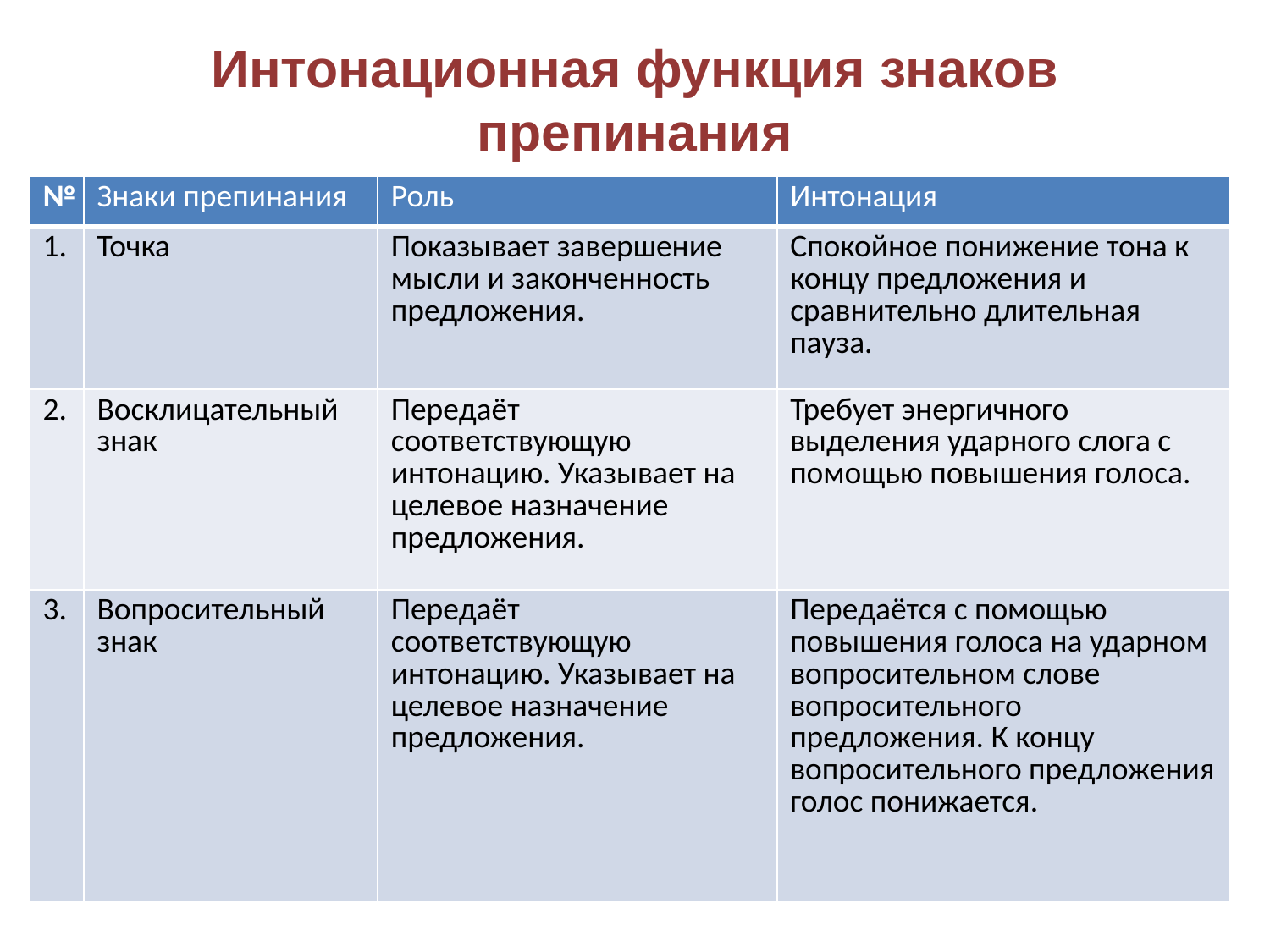

# Интонационная функция знаков препинания
| № | Знаки препинания | Роль | Интонация |
| --- | --- | --- | --- |
| 1. | Точка | Показывает завершение мысли и законченность предложения. | Спокойное понижение тона к концу предложения и сравнительно длительная пауза. |
| 2. | Восклицательный знак | Передаёт соответствующую интонацию. Указывает на целевое назначение предложения. | Требует энергичного выделения ударного слога с помощью повышения голоса. |
| 3. | Вопросительный знак | Передаёт соответствующую интонацию. Указывает на целевое назначение предложения. | Передаётся с помощью повышения голоса на ударном вопросительном слове вопросительного предложения. К концу вопросительного предложения голос понижается. |